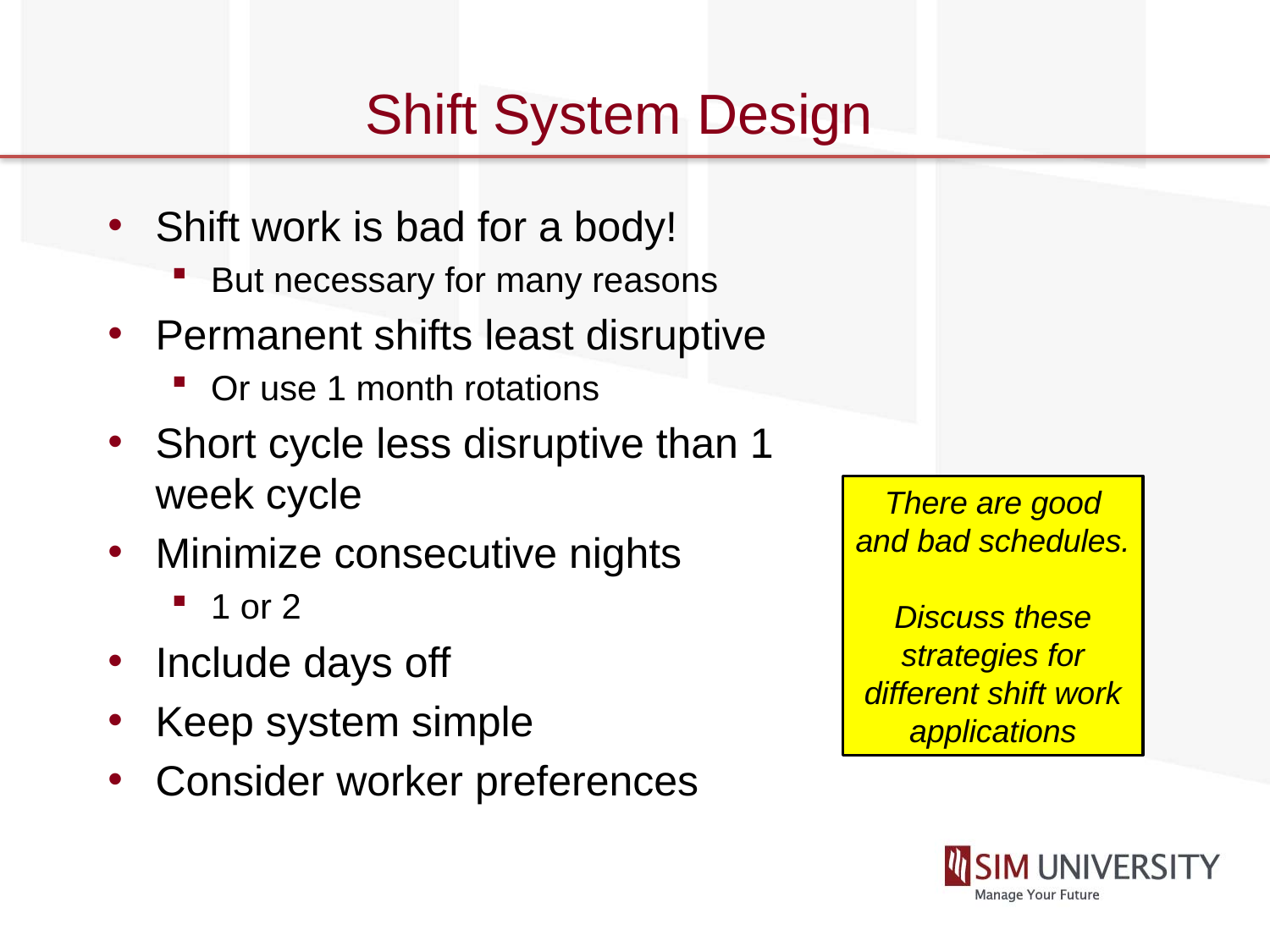

# Shift System Design
Shift work is bad for a body!
But necessary for many reasons
Permanent shifts least disruptive
Or use 1 month rotations
Short cycle less disruptive than 1 week cycle
Minimize consecutive nights
1 or 2
Include days off
Keep system simple
Consider worker preferences

There are good and bad schedules.

Discuss these strategies for different shift work applications